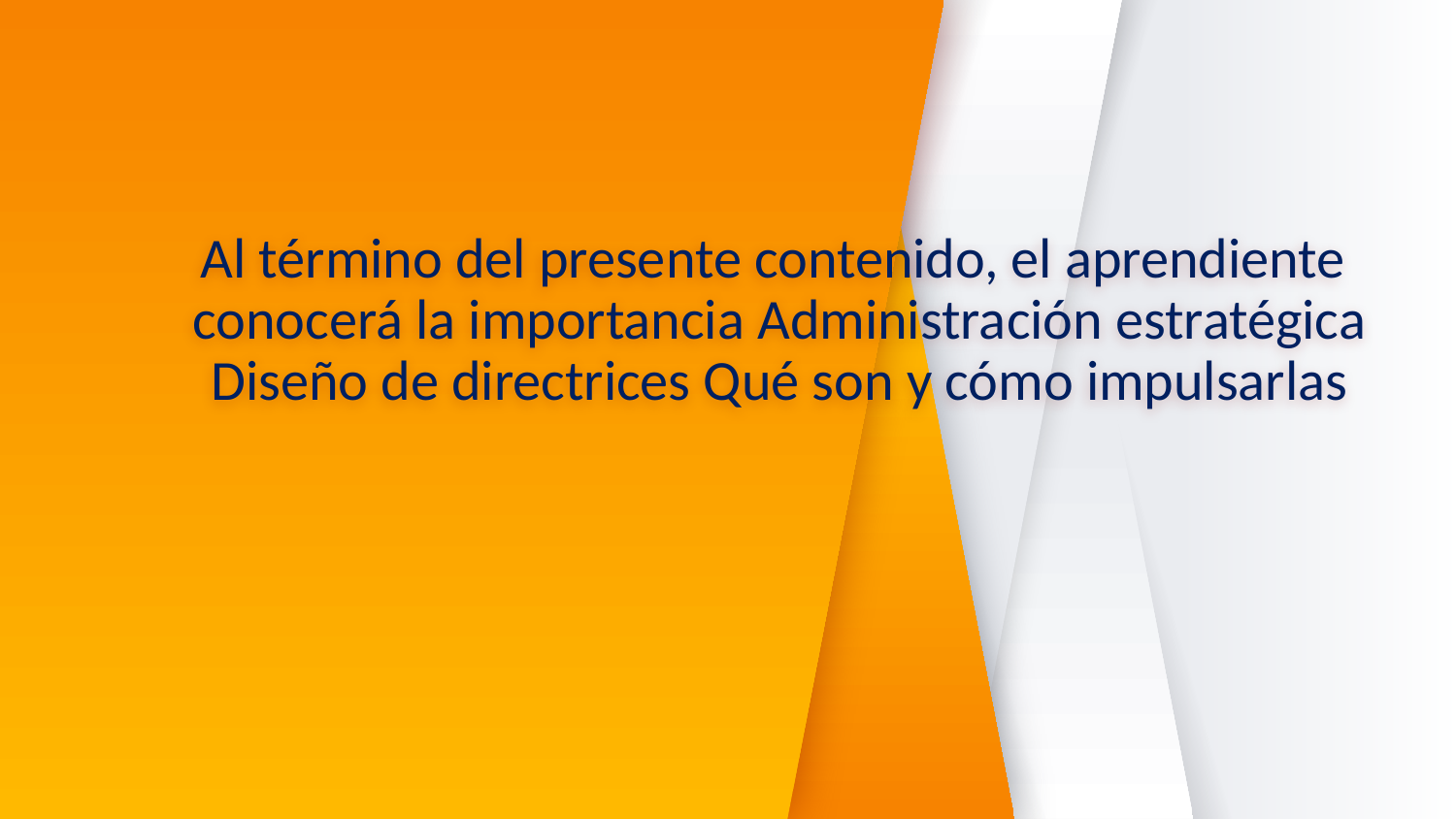

# Al término del presente contenido, el aprendiente conocerá la importancia Administración estratégica Diseño de directrices Qué son y cómo impulsarlas